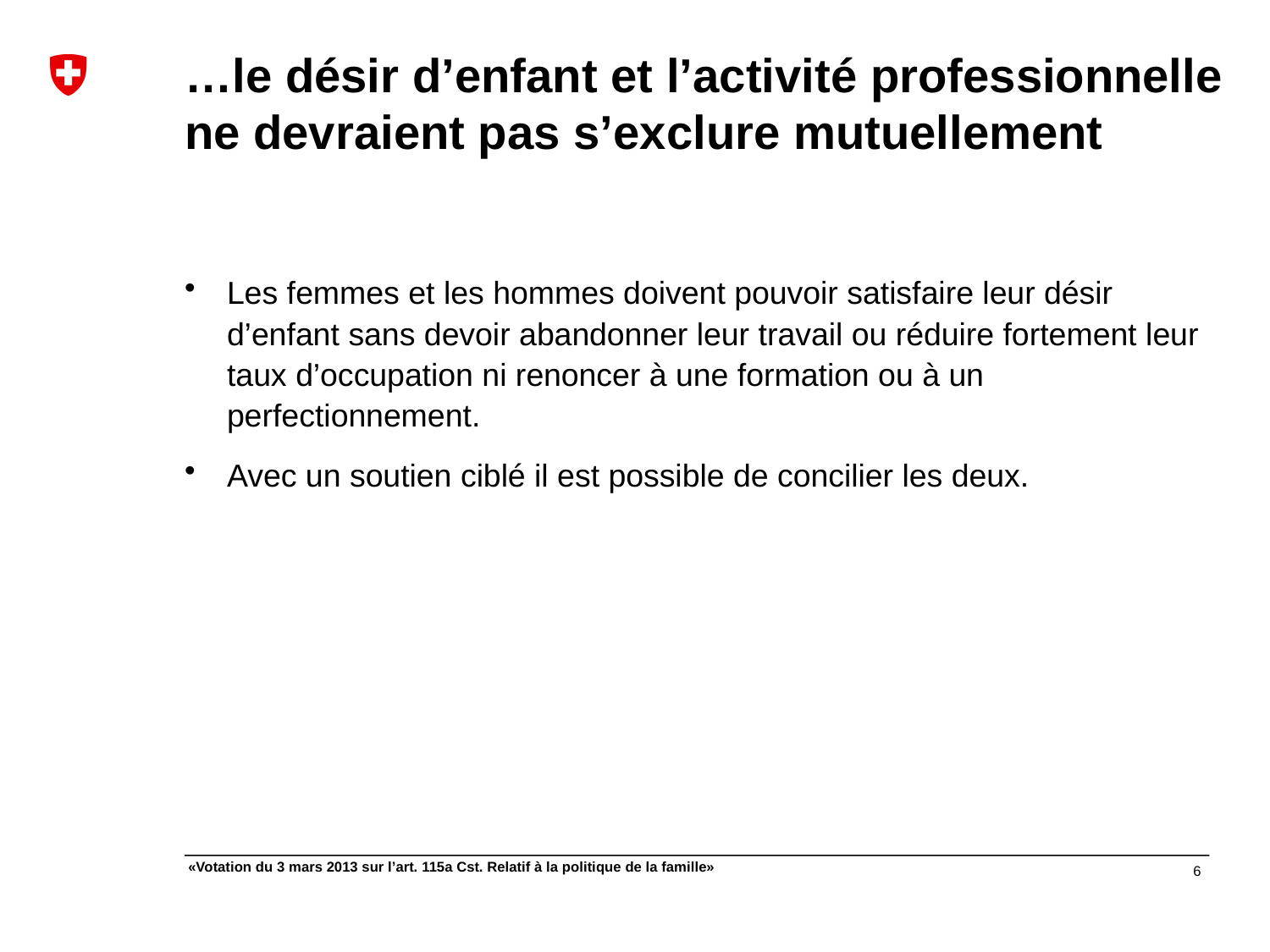

# …le désir d’enfant et l’activité professionnelle ne devraient pas s’exclure mutuellement
Les femmes et les hommes doivent pouvoir satisfaire leur désir d’enfant sans devoir abandonner leur travail ou réduire fortement leur taux d’occupation ni renoncer à une formation ou à un perfectionnement.
Avec un soutien ciblé il est possible de concilier les deux.